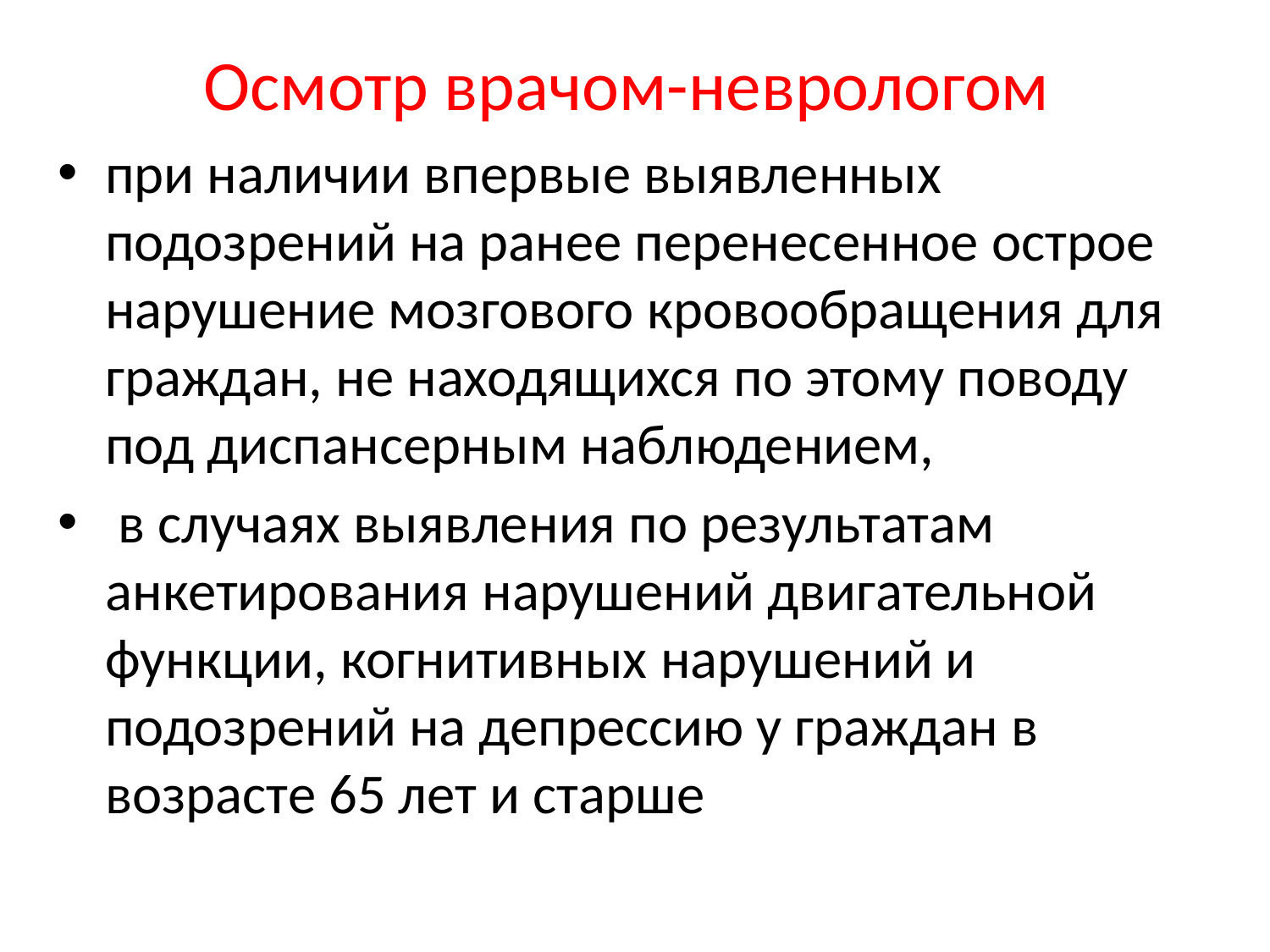

# Осмотр врачом-неврологом
при наличии впервые выявленных подозрений на ранее перенесенное острое нарушение мозгового кровообращения для граждан, не находящихся по этому поводу под диспансерным наблюдением,
 в случаях выявления по результатам анкетирования нарушений двигательной функции, когнитивных нарушений и подозрений на депрессию у граждан в возрасте 65 лет и старше